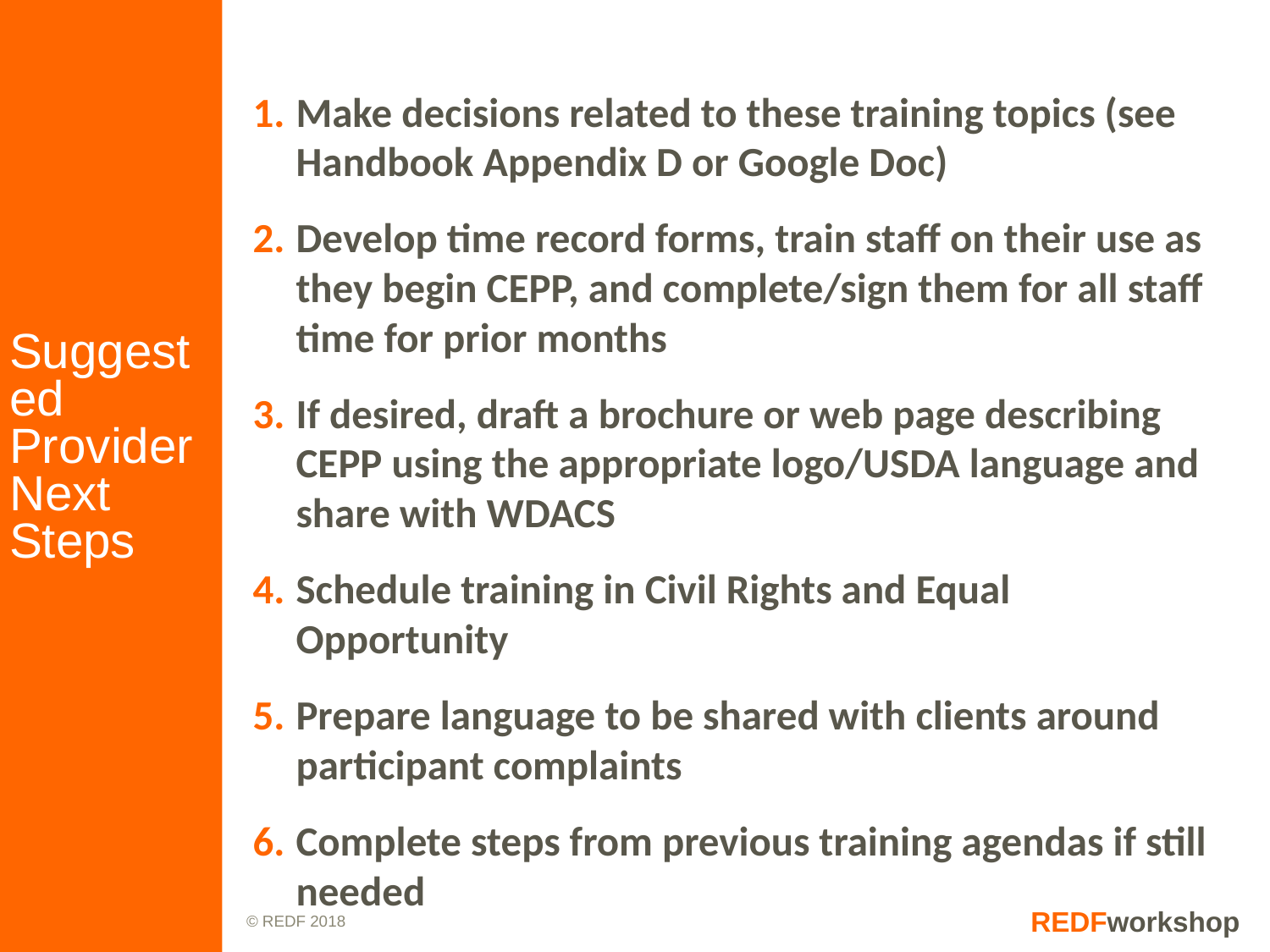

# Suggested Provider Next Steps
Make decisions related to these training topics (see Handbook Appendix D or Google Doc)
Develop time record forms, train staff on their use as they begin CEPP, and complete/sign them for all staff time for prior months
If desired, draft a brochure or web page describing CEPP using the appropriate logo/USDA language and share with WDACS
Schedule training in Civil Rights and Equal Opportunity
Prepare language to be shared with clients around participant complaints
Complete steps from previous training agendas if still needed